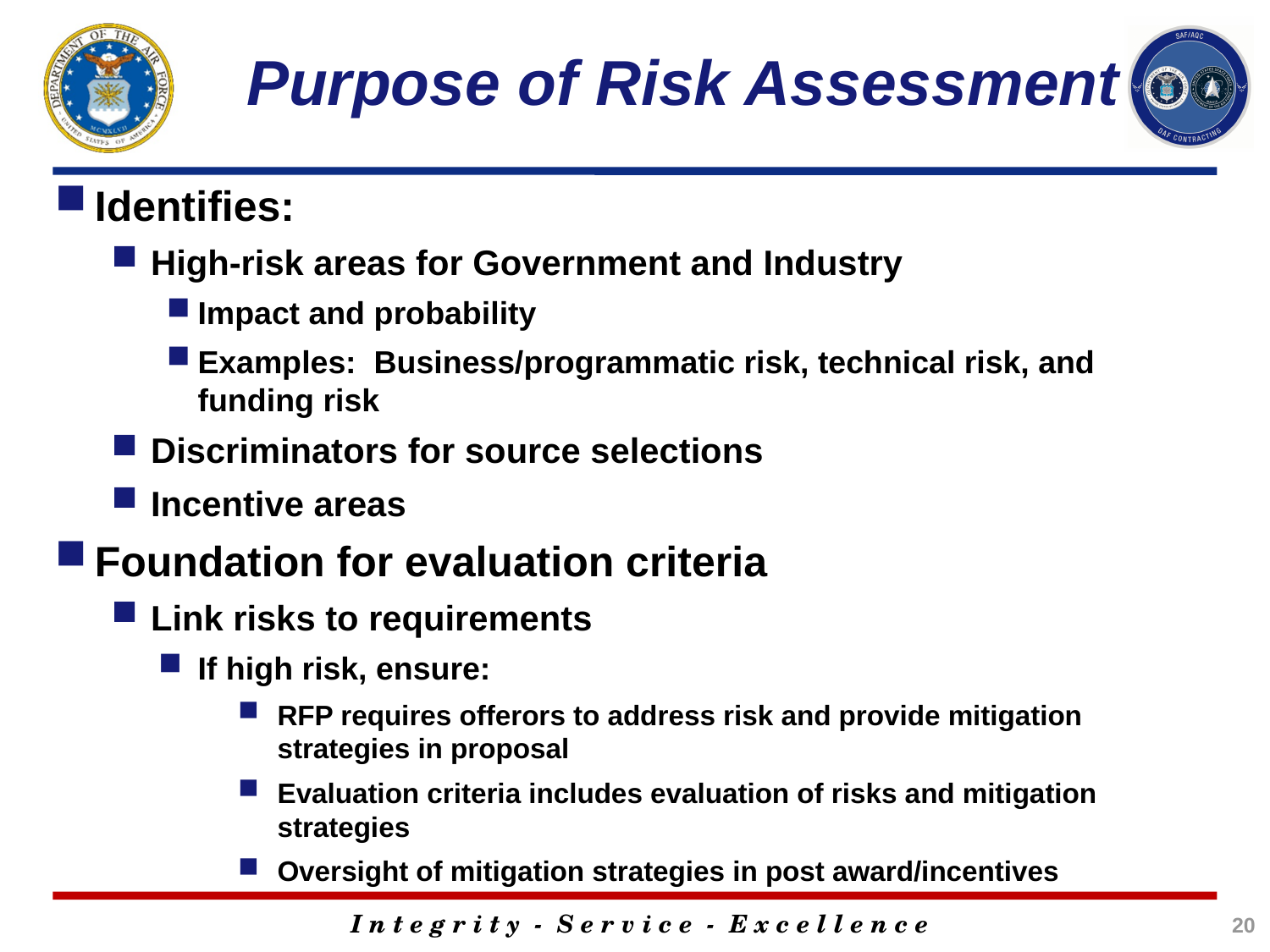

# Purpose of Risk Assessment
Identifies:
High-risk areas for Government and Industry
Impact and probability
Examples:  Business/programmatic risk, technical risk, and funding risk
Discriminators for source selections
Incentive areas
Foundation for evaluation criteria
Link risks to requirements
If high risk, ensure:
RFP requires offerors to address risk and provide mitigation strategies in proposal
Evaluation criteria includes evaluation of risks and mitigation strategies
Oversight of mitigation strategies in post award/incentives

20